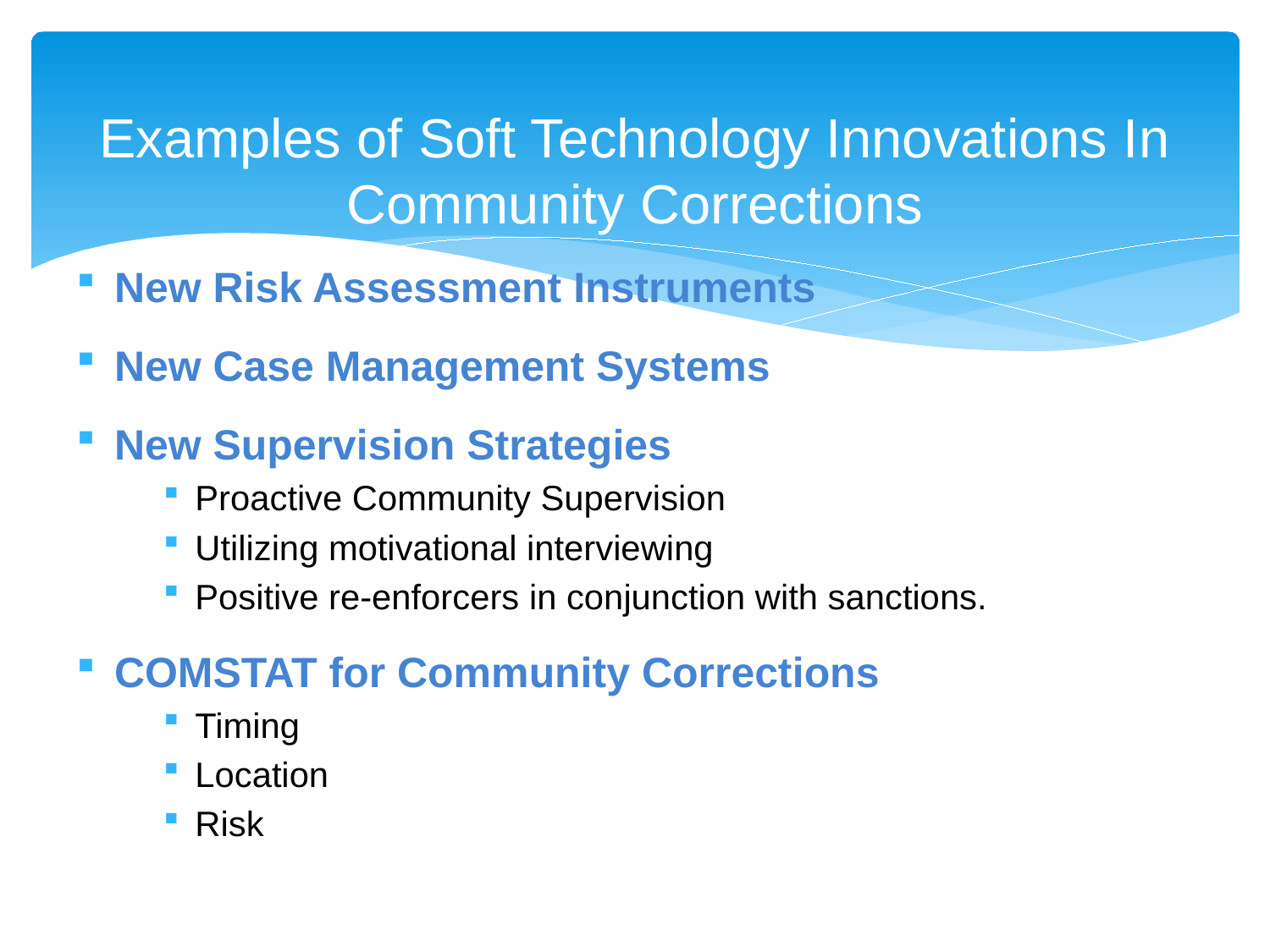

# Examples of Soft Technology Innovations In Community Corrections
New Risk Assessment Instruments

New Case Management Systems

New Supervision Strategies
Proactive Community Supervision
Utilizing motivational interviewing
Positive re-enforcers in conjunction with sanctions.

COMSTAT for Community Corrections
Timing
Location
Risk